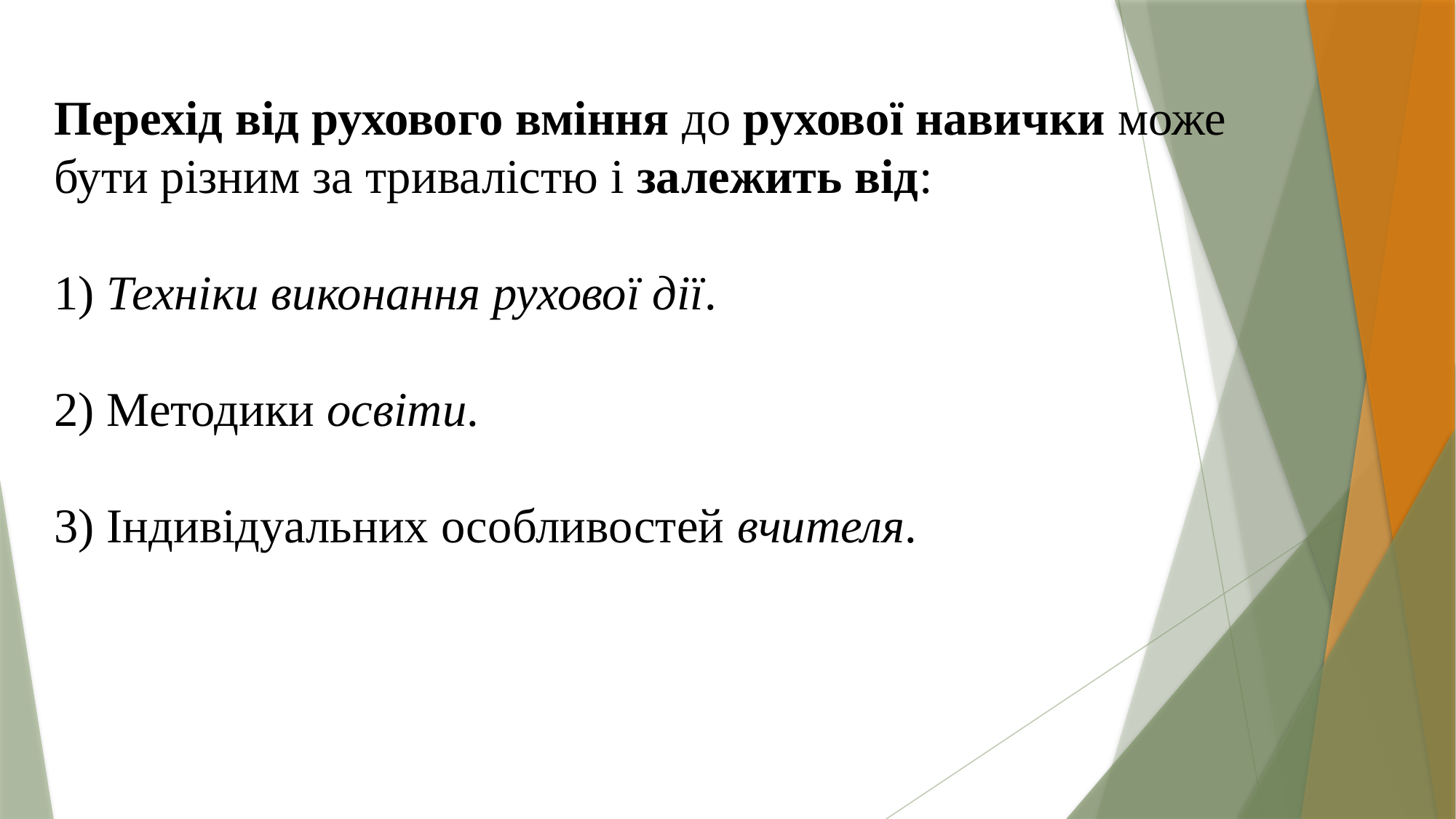

# Перехід від рухового вміння до рухової навички може бути різним за тривалістю і залежить від: 1) Техніки виконання рухової дії. 2) Методики освіти. 3) Індивідуальних особливостей вчителя.